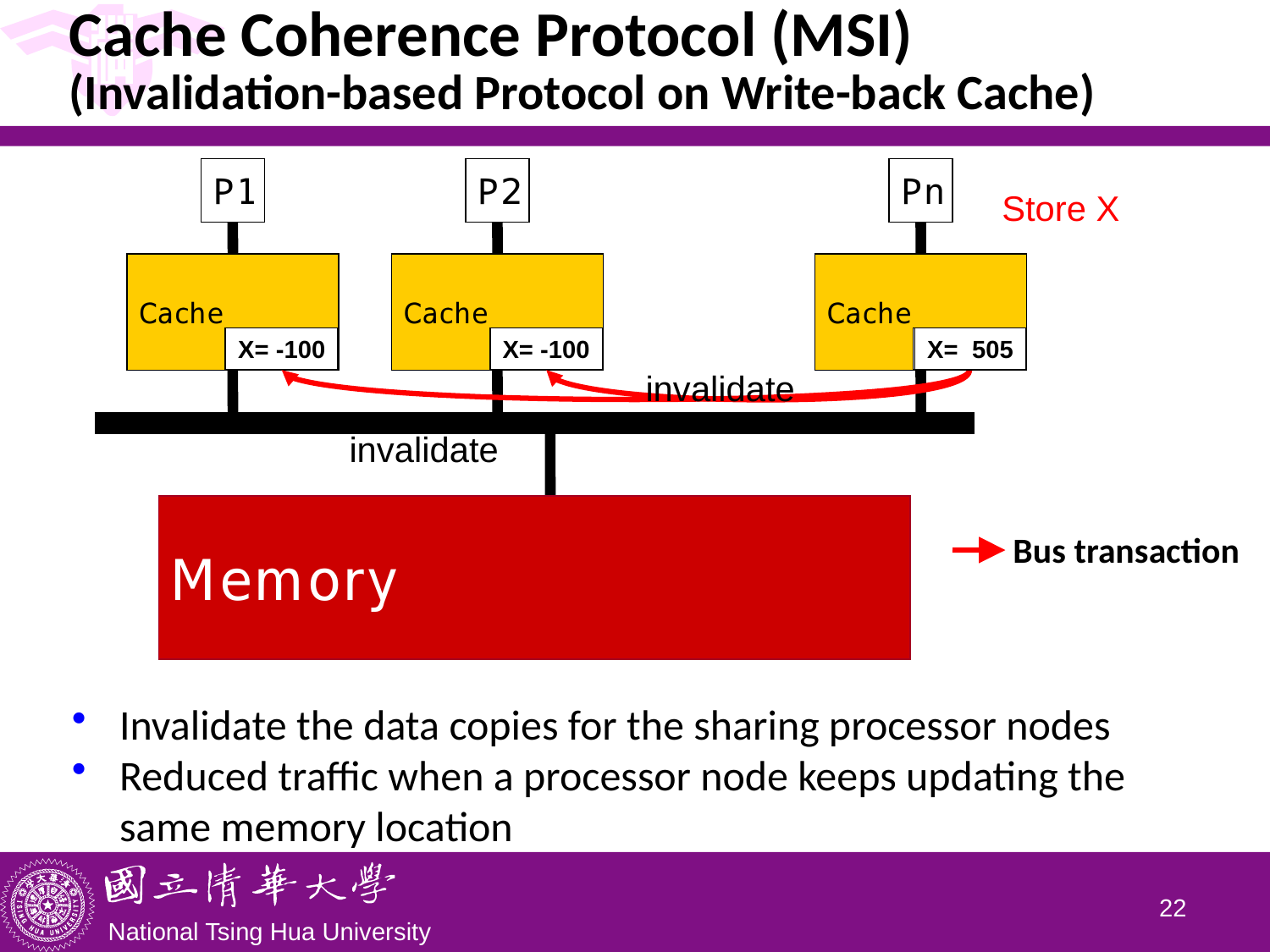

# Cache Coherence Protocol (MSI) (Invalidation-based Protocol on Write-back Cache)

Invalidate the data copies for the sharing processor nodes
Reduced traffic when a processor node keeps updating the same memory location

P1
P2
Pn
Store X

Cache
Cache
Cache
X= -100
X= -100
X= -100
X=  505
invalidate
invalidate

Memory
Bus transaction

22